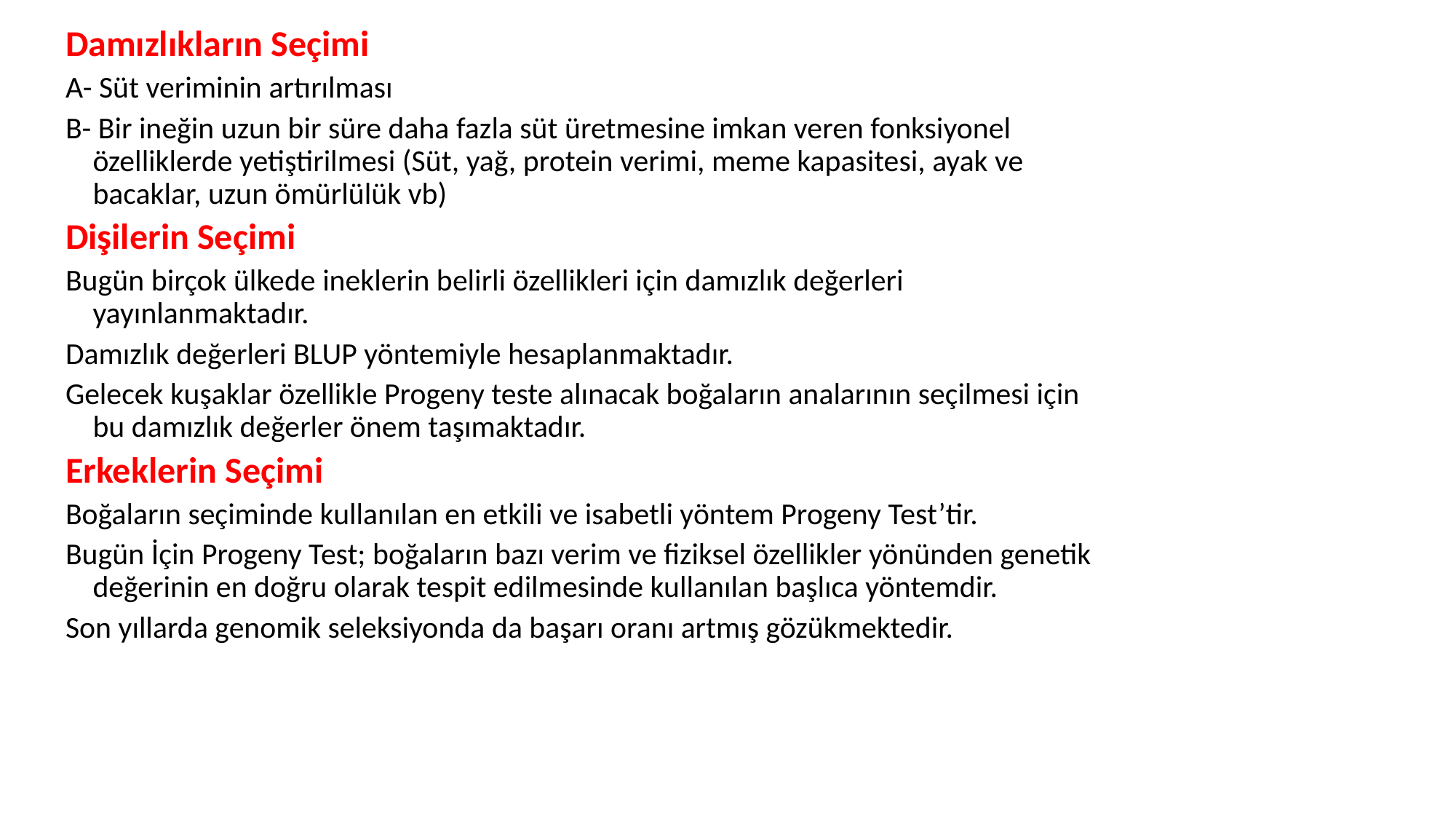

Damızlıkların Seçimi
A- Süt veriminin artırılması
B- Bir ineğin uzun bir süre daha fazla süt üretmesine imkan veren fonksiyonel özelliklerde yetiştirilmesi (Süt, yağ, protein verimi, meme kapasitesi, ayak ve bacaklar, uzun ömürlülük vb)
Dişilerin Seçimi
Bugün birçok ülkede ineklerin belirli özellikleri için damızlık değerleri yayınlanmaktadır.
Damızlık değerleri BLUP yöntemiyle hesaplanmaktadır.
Gelecek kuşaklar özellikle Progeny teste alınacak boğaların analarının seçilmesi için bu damızlık değerler önem taşımaktadır.
Erkeklerin Seçimi
Boğaların seçiminde kullanılan en etkili ve isabetli yöntem Progeny Test’tir.
Bugün İçin Progeny Test; boğaların bazı verim ve fiziksel özellikler yönünden genetik değerinin en doğru olarak tespit edilmesinde kullanılan başlıca yöntemdir.
Son yıllarda genomik seleksiyonda da başarı oranı artmış gözükmektedir.